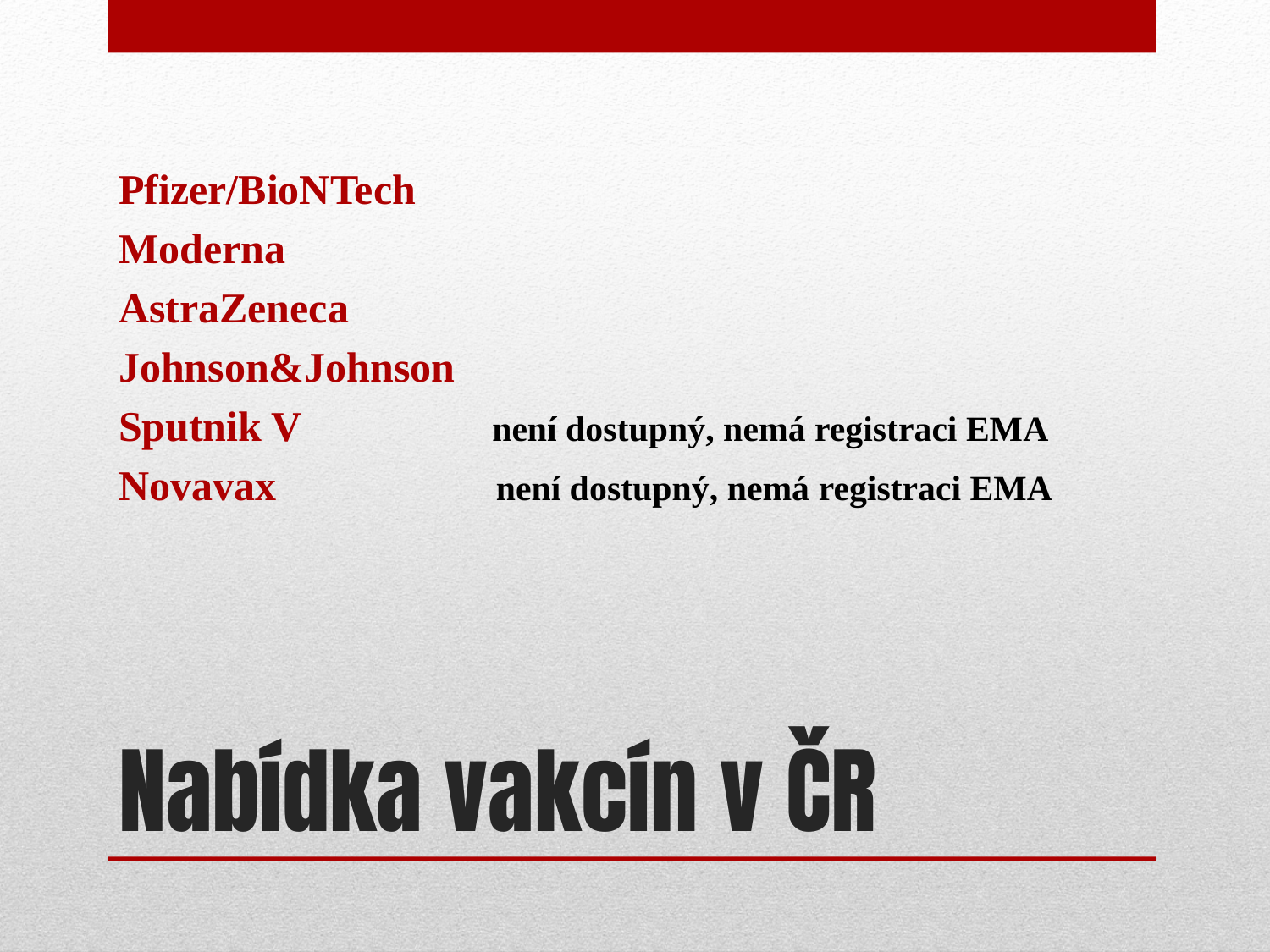

Pfizer/BioNTech
Moderna
AstraZeneca
Johnson&Johnson
Sputnik V                  není dostupný, nemá registraci EMA
Novavax                        není dostupný, nemá registraci EMA

# Nabídka vakcín v ČR